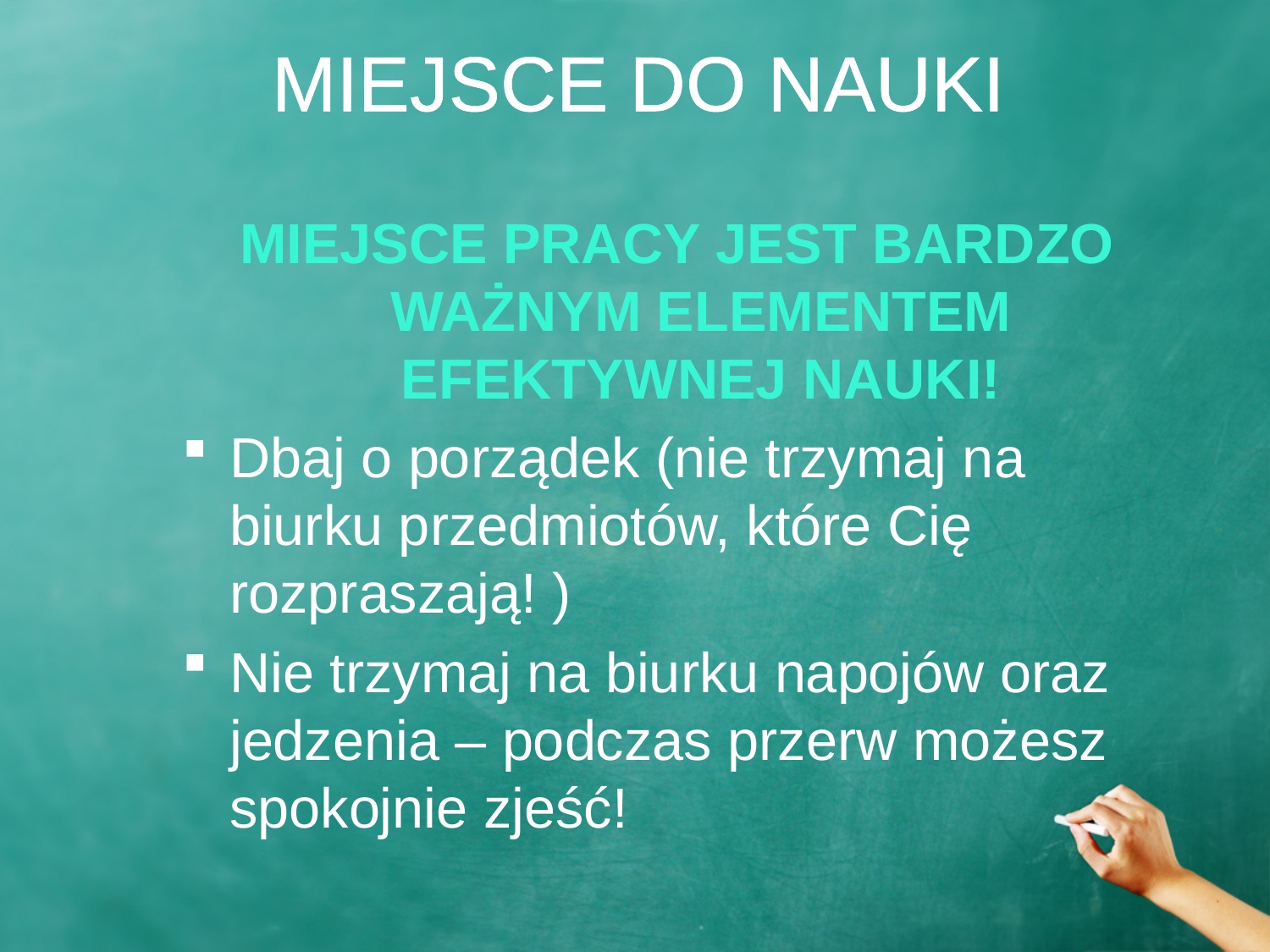

# MIEJSCE DO NAUKI
MIEJSCE PRACY JEST BARDZO WAŻNYM ELEMENTEM EFEKTYWNEJ NAUKI!
Dbaj o porządek (nie trzymaj na biurku przedmiotów, które Cię rozpraszają! )
Nie trzymaj na biurku napojów oraz jedzenia – podczas przerw możesz spokojnie zjeść!